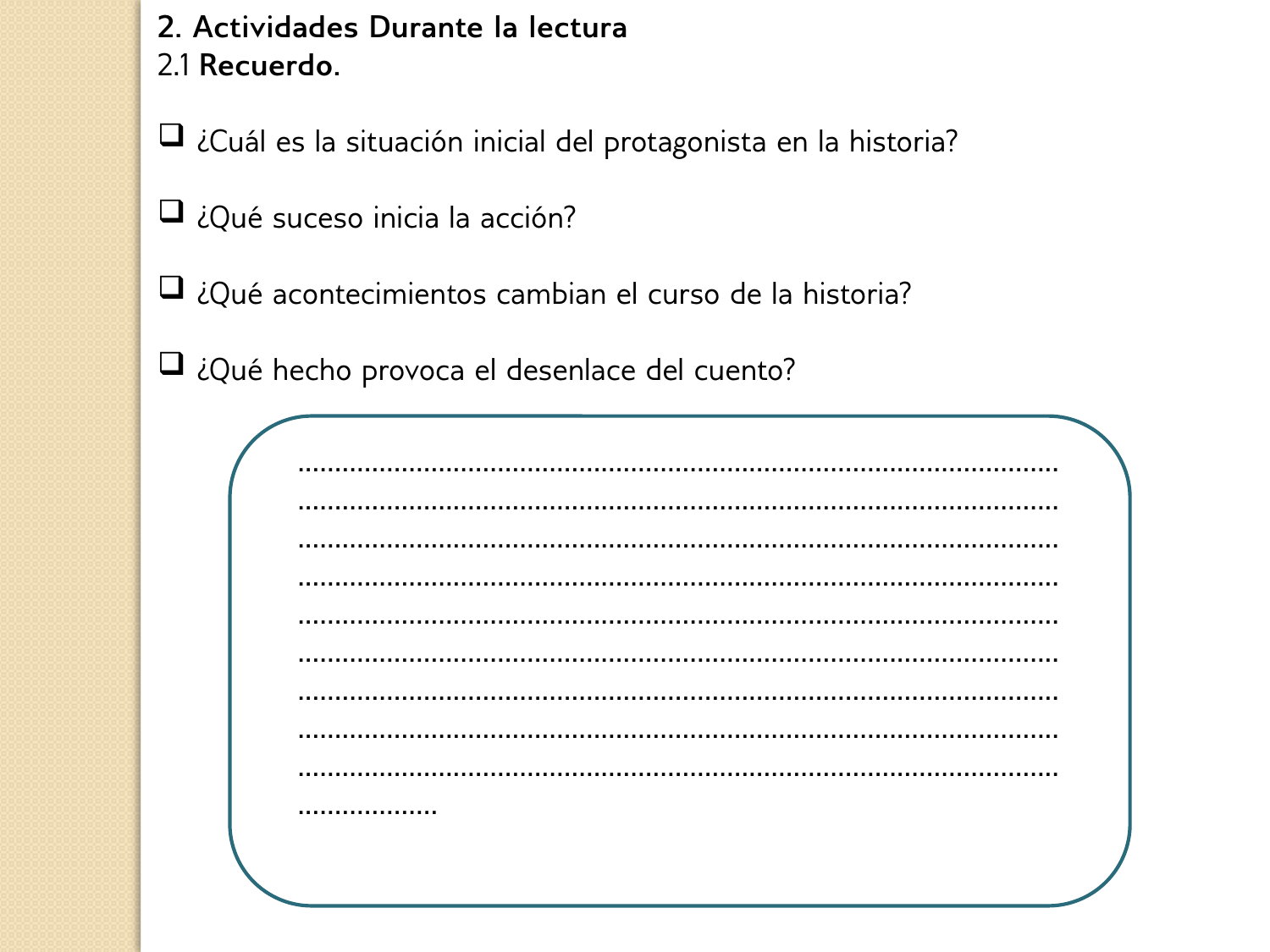

2. Actividades Durante la lectura
2.1 Recuerdo.

¿Cuál es la situación inicial del protagonista en la historia?

¿Qué suceso inicia la acción?

¿Qué acontecimientos cambian el curso de la historia?

¿Qué hecho provoca el desenlace del cuento?

..................................................................................................................................................................................................................................................................................................................................................................................................................................................................................................................................................................................................................................................................................................................................................................................................................................................................................................................................................................................